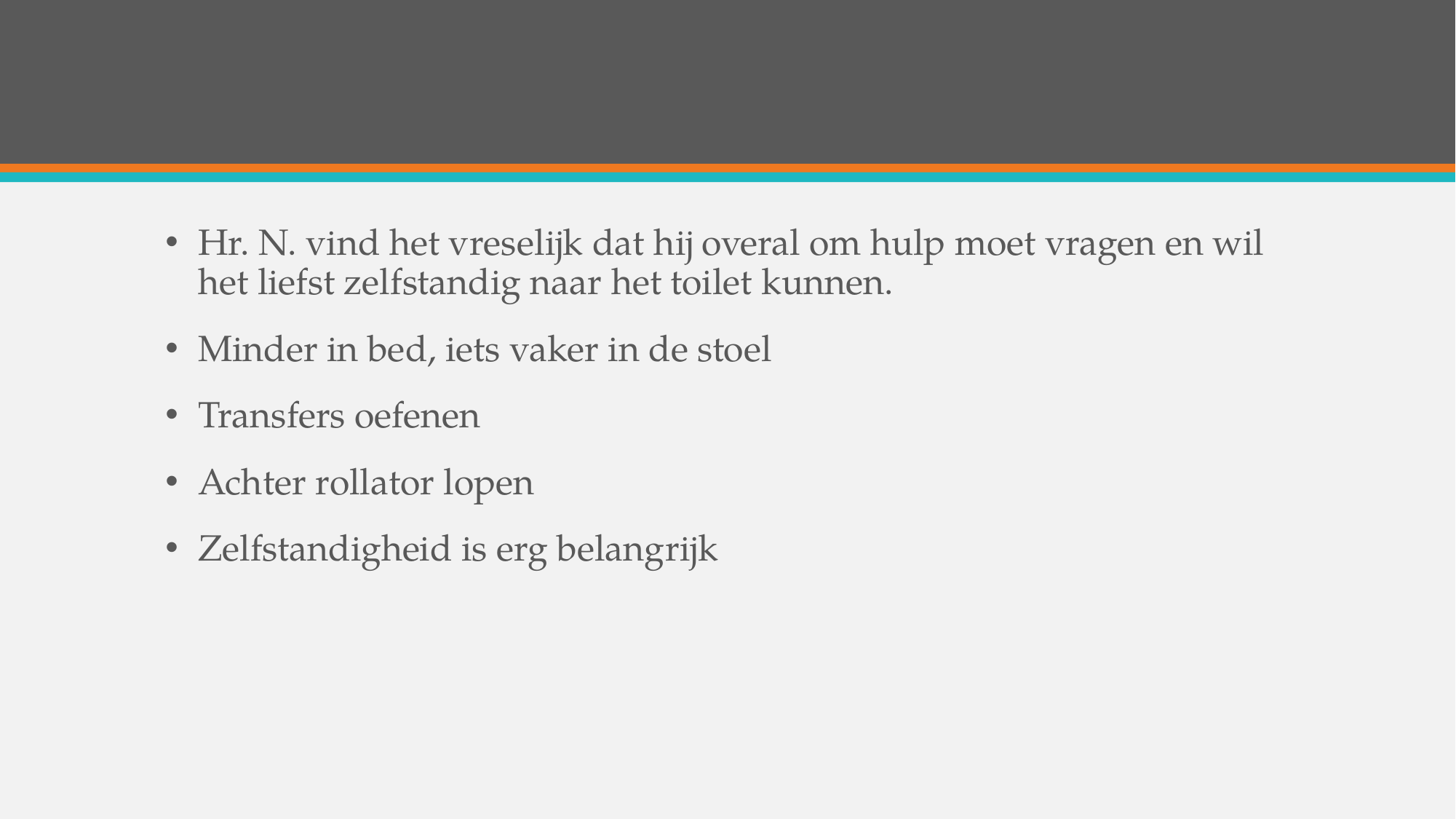

#
Hr. N. vind het vreselijk dat hij overal om hulp moet vragen en wil het liefst zelfstandig naar het toilet kunnen.
Minder in bed, iets vaker in de stoel
Transfers oefenen
Achter rollator lopen
Zelfstandigheid is erg belangrijk